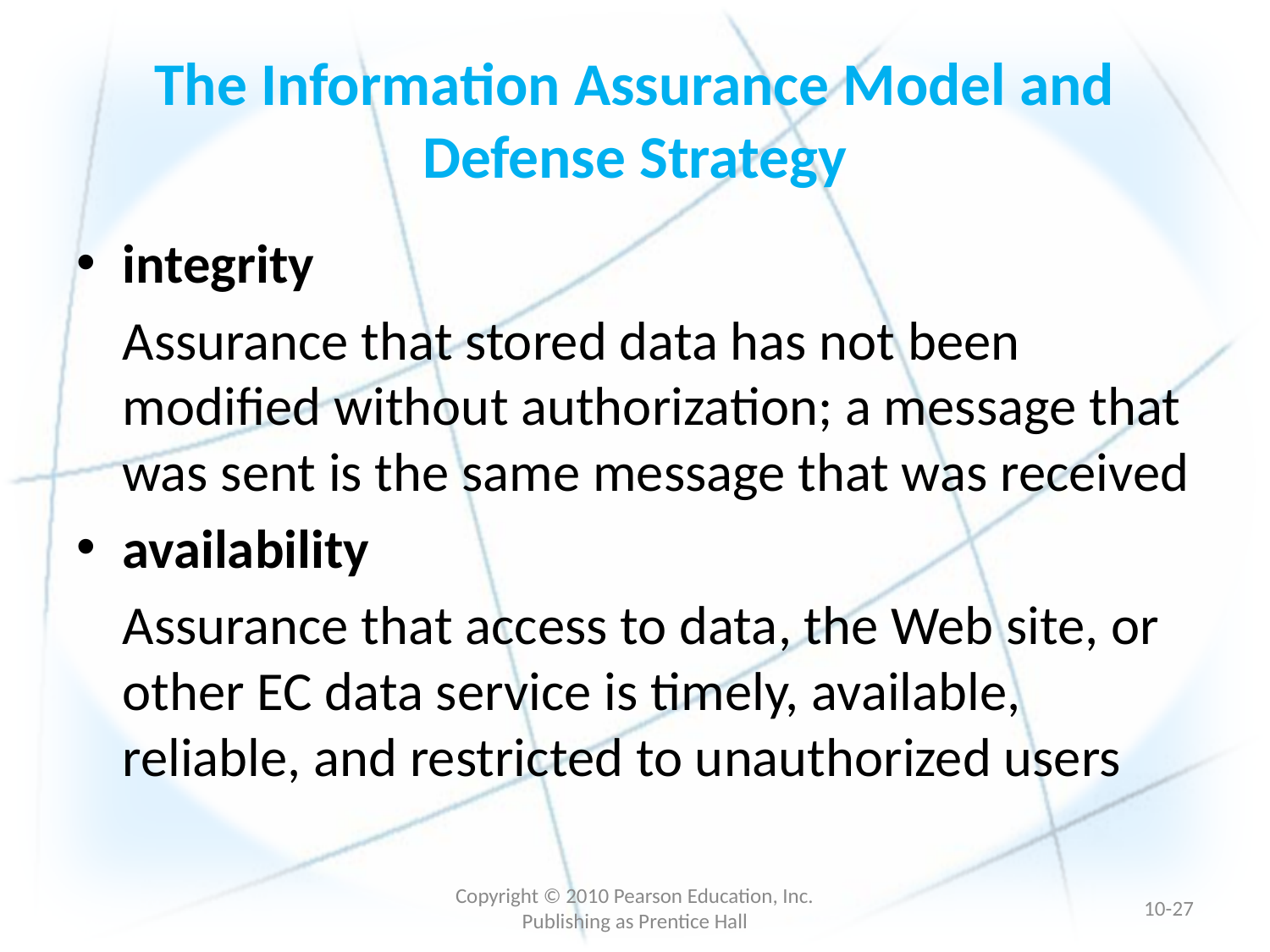

# The Information Assurance Model and Defense Strategy
integrity
	Assurance that stored data has not been modified without authorization; a message that was sent is the same message that was received
availability
	Assurance that access to data, the Web site, or other EC data service is timely, available, reliable, and restricted to unauthorized users
Copyright © 2010 Pearson Education, Inc. Publishing as Prentice Hall
10-27